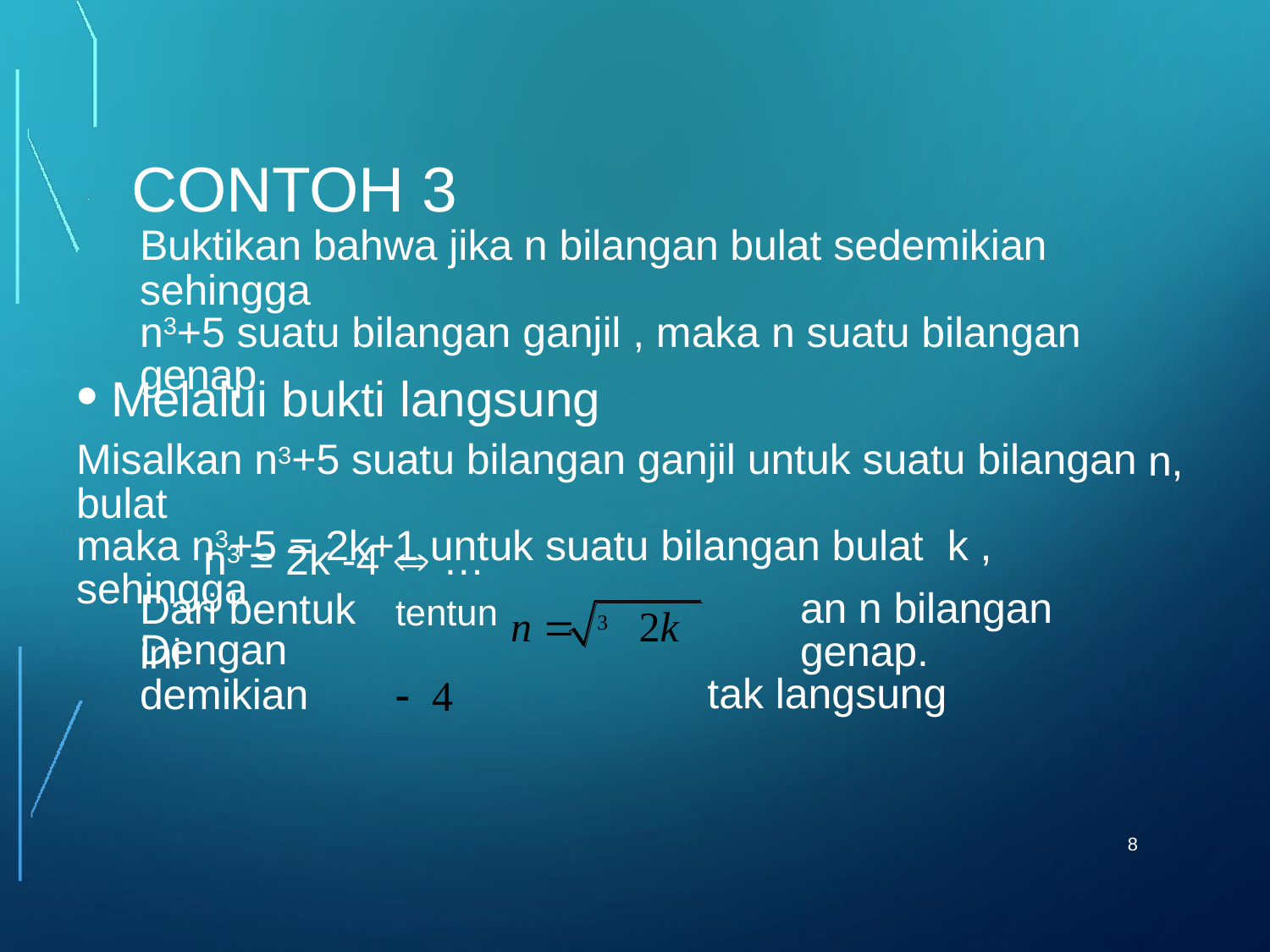

CONTOH 3
Buktikan bahwa jika n bilangan bulat sedemikian sehingga
n3+5 suatu bilangan ganjil , maka n suatu bilangan genap

• Melalui bukti langsung
Misalkan n3+5 suatu bilangan ganjil untuk suatu bilangan bulat
maka n3+5 = 2k+1 untuk suatu bilangan bulat  k , sehingga
n,

n3
= 2k -4 ⇔ …

Dari bentuk ini
tentun n = 3     2k − 4
an n bilangan genap.
tak langsung
ya sulit membuktik
kita coba bukti

Dengan demikian

8